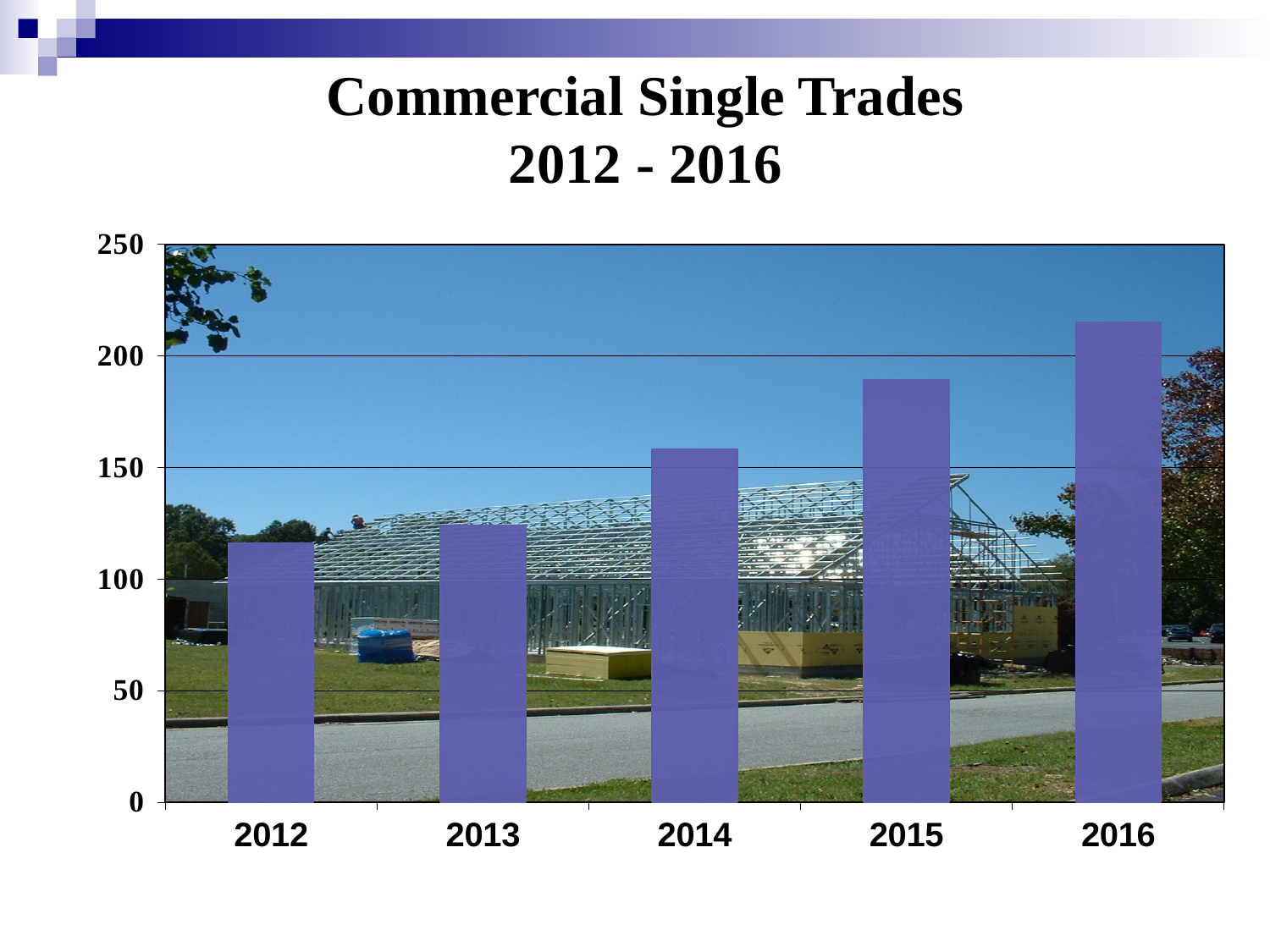

# Commercial Single Trades 2012 - 2016

### Chart

| Category | Total |
|---|---|
| 2012 | 116.0 |
| 2013 | 124.0 |
| 2014 | 158.0 |
| 2015 | 189.0 |
| 2016 | 215.0 |